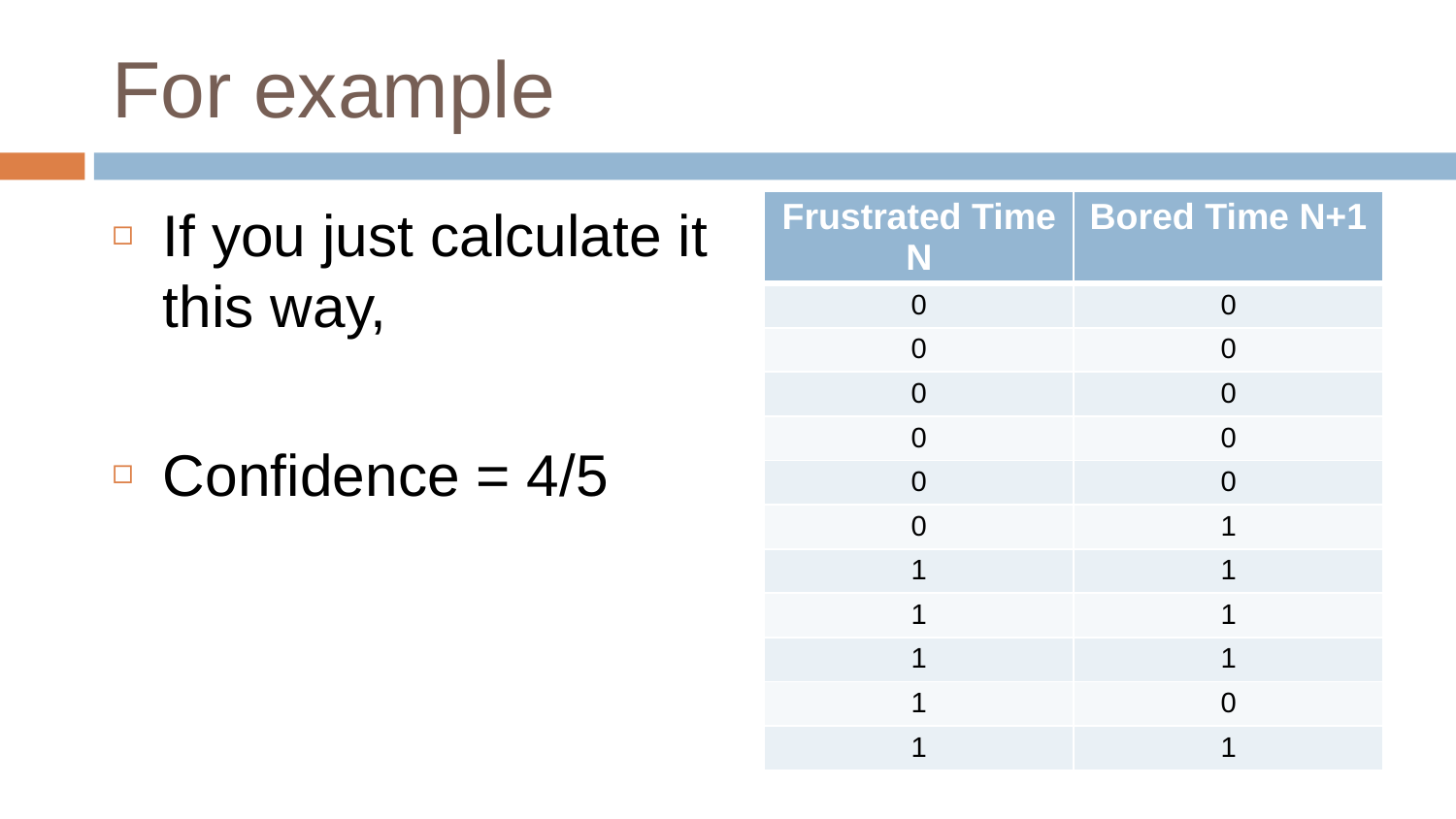

# For example
If you just calculate it this way,

Confidence = 4/5
| Frustrated Time N | Bored Time N+1 |
| --- | --- |
| 0 | 0 |
| 0 | 0 |
| 0 | 0 |
| 0 | 0 |
| 0 | 0 |
| 0 | 1 |
| 1 | 1 |
| 1 | 1 |
| 1 | 1 |
| 1 | 0 |
| 1 | 1 |